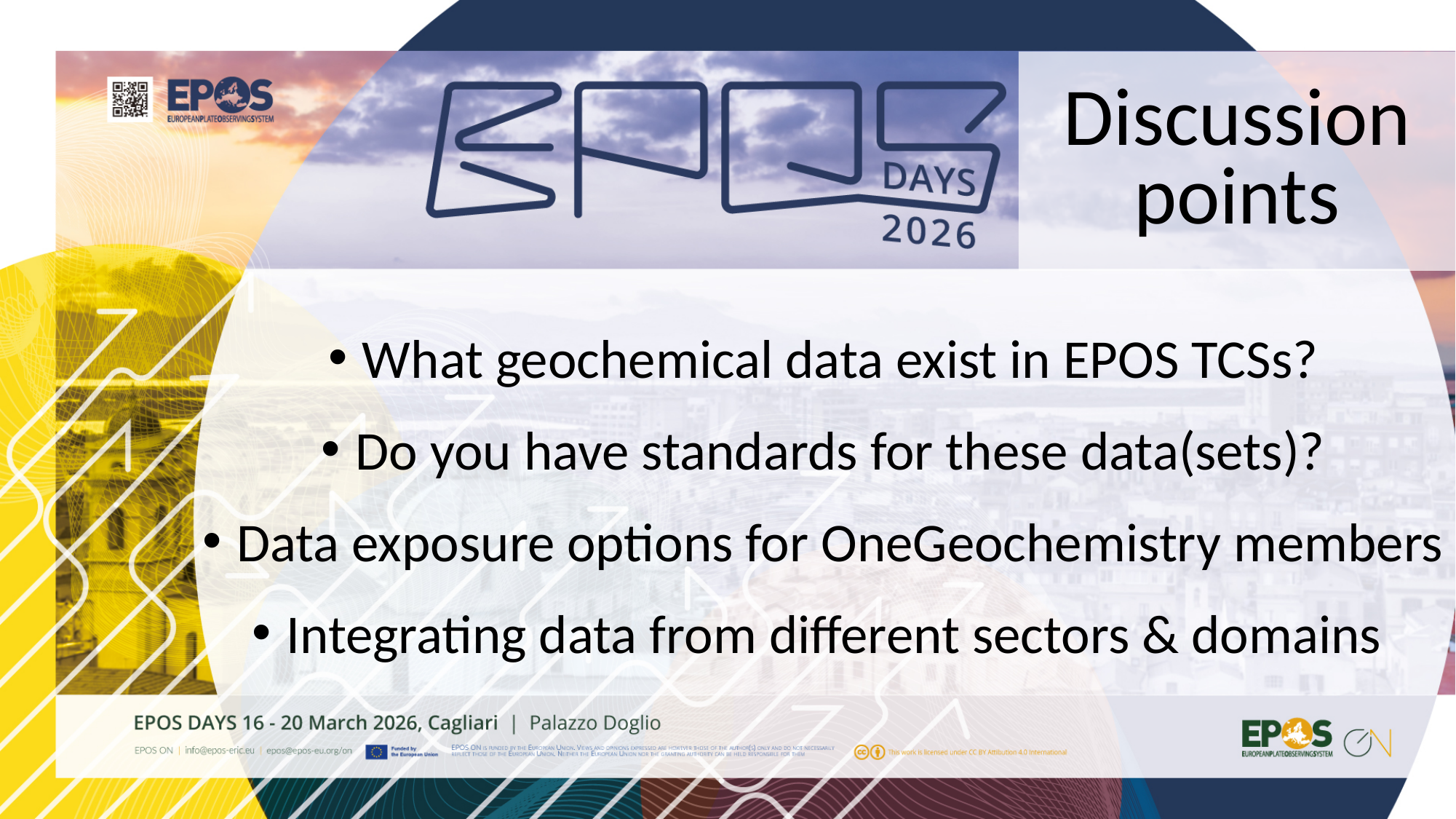

Discussion points
What geochemical data exist in EPOS TCSs?
Do you have standards for these data(sets)?
Data exposure options for OneGeochemistry members
Integrating data from different sectors & domains